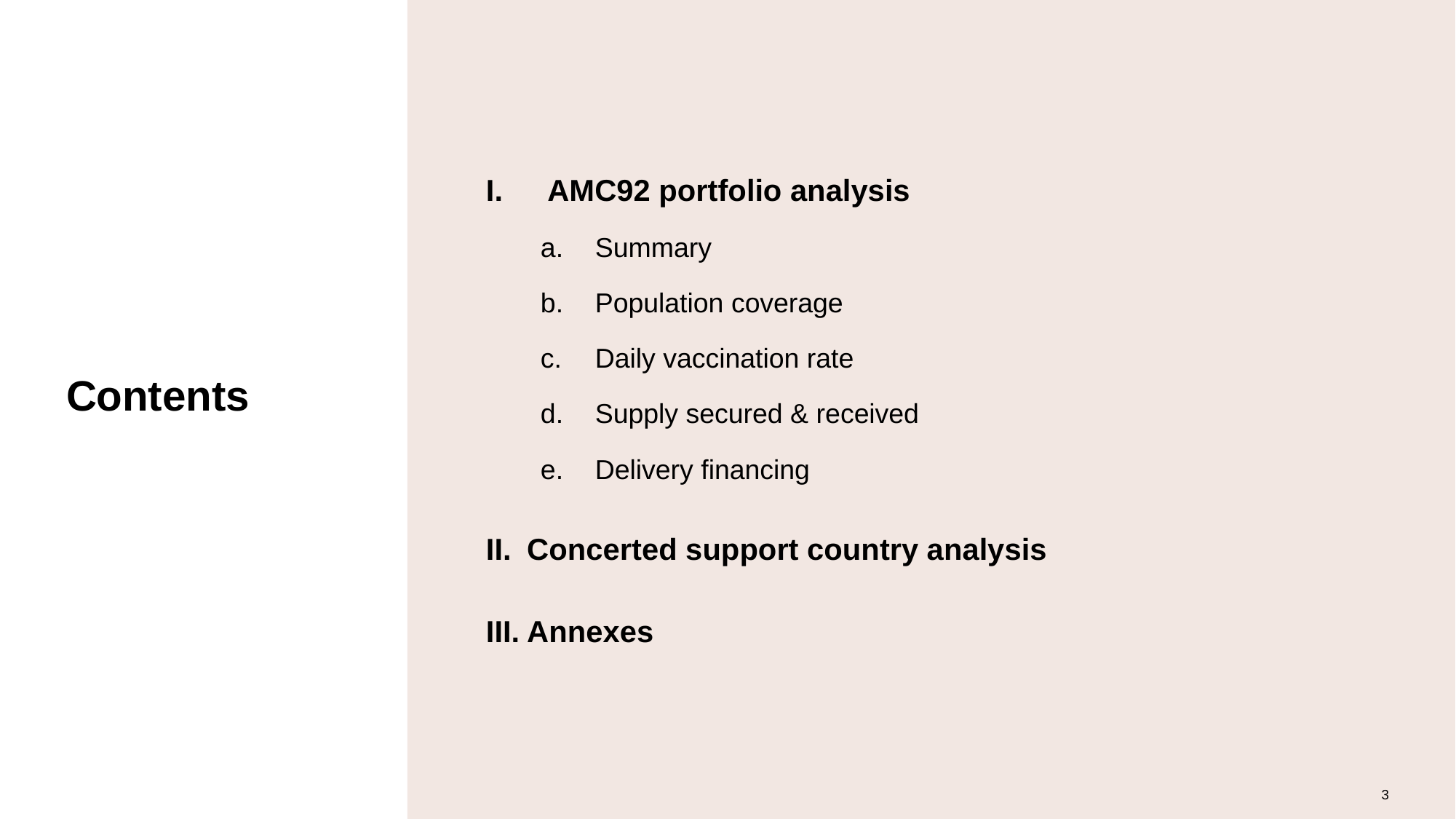

AMC92 portfolio analysis
Summary
Population coverage
Daily vaccination rate
Supply secured & received
Delivery financing
Concerted support country analysis
Annexes
# Contents